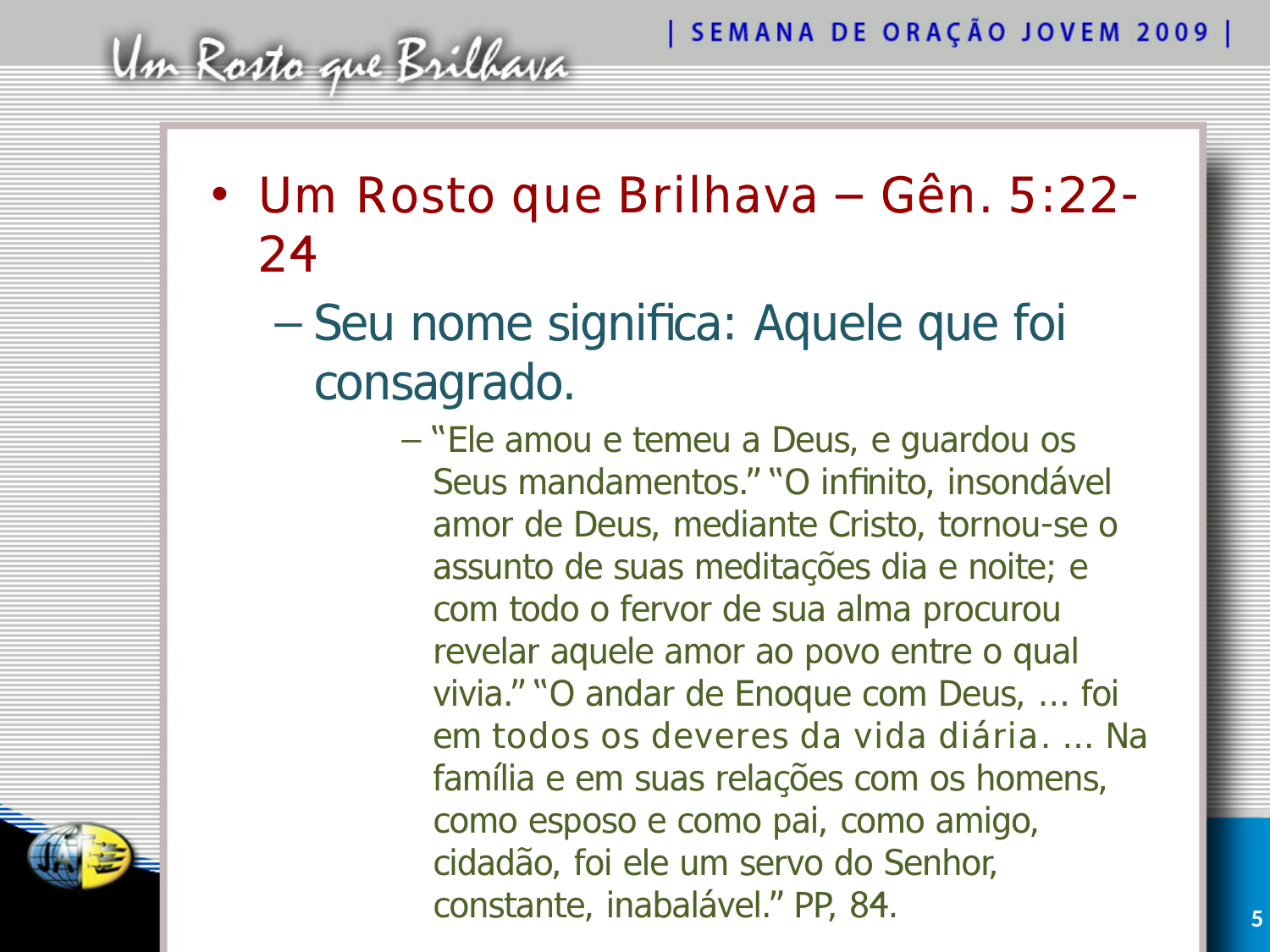

Um Rosto que Brilhava – Gên. 5:22-24
Seu nome significa: Aquele que foi consagrado.
“Ele amou e temeu a Deus, e guardou os Seus mandamentos.” “O infinito, insondável amor de Deus, mediante Cristo, tornou-se o assunto de suas meditações dia e noite; e com todo o fervor de sua alma procurou revelar aquele amor ao povo entre o qual vivia.” “O andar de Enoque com Deus, ... foi em todos os deveres da vida diária. ... Na família e em suas relações com os homens, como esposo e como pai, como amigo, cidadão, foi ele um servo do Senhor, constante, inabalável.” PP, 84.
5